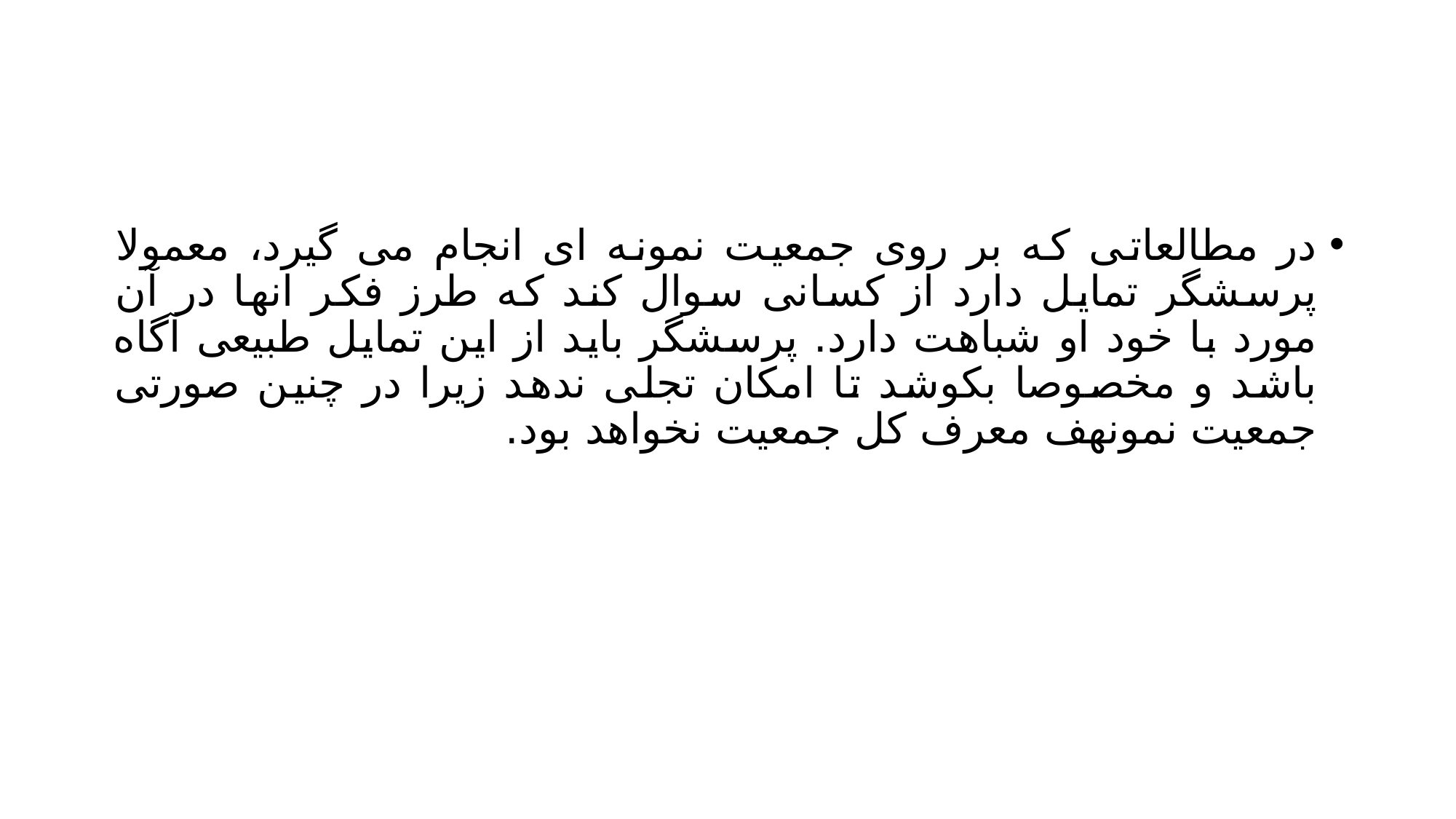

#
در مطالعاتی که بر روی جمعیت نمونه ای انجام می گیرد، معمولا پرسشگر تمایل دارد از کسانی سوال کند که طرز فکر انها در آن مورد با خود او شباهت دارد. پرسشگر باید از این تمایل طبیعی آگاه باشد و مخصوصا بکوشد تا امکان تجلی ندهد زیرا در چنین صورتی جمعیت نمونهف معرف کل جمعیت نخواهد بود.